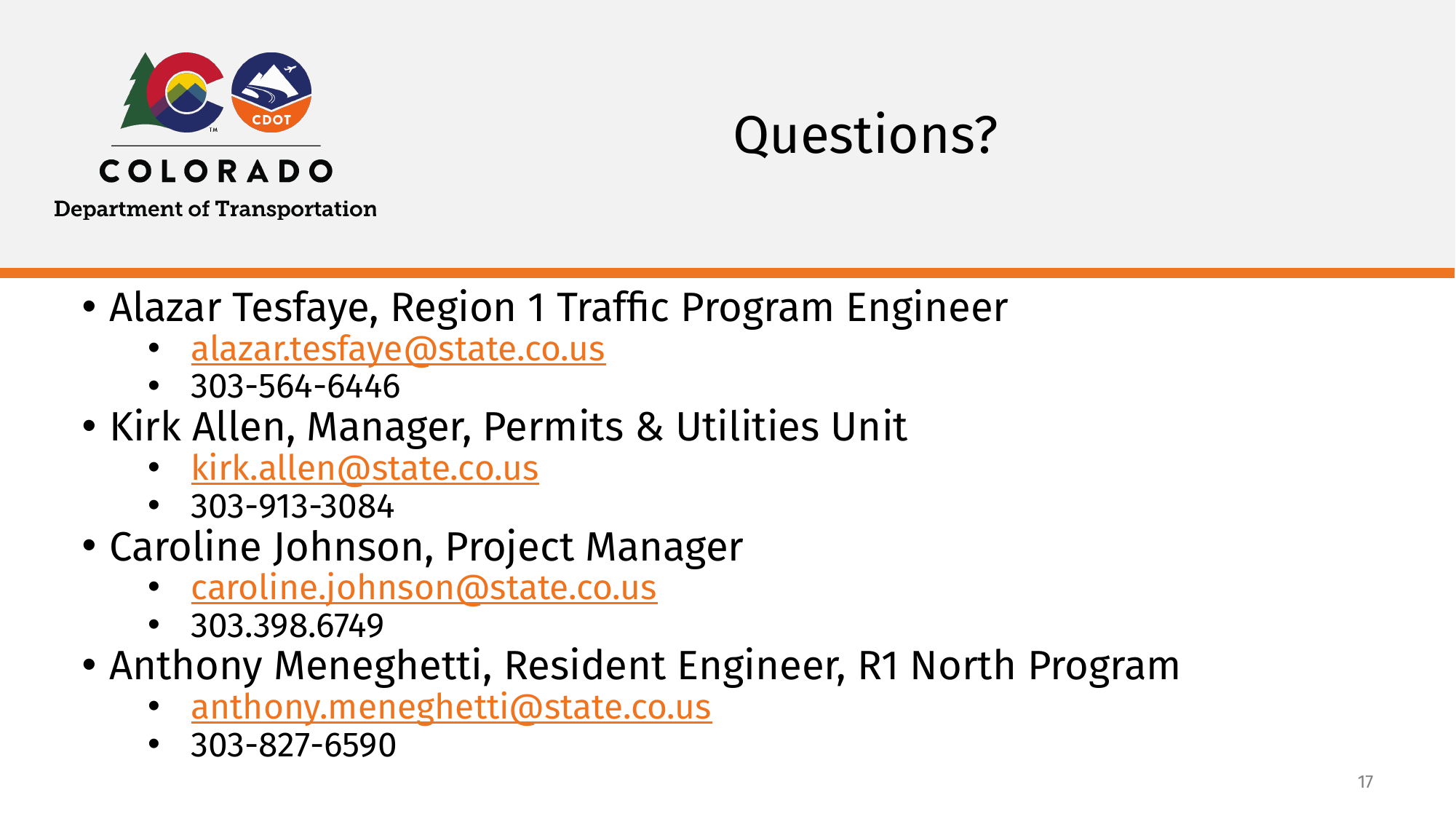

# Questions?
Alazar Tesfaye, Region 1 Traffic Program Engineer
alazar.tesfaye@state.co.us
303-564-6446
Kirk Allen, Manager, Permits & Utilities Unit
kirk.allen@state.co.us
303-913-3084
Caroline Johnson, Project Manager
caroline.johnson@state.co.us
303.398.6749
Anthony Meneghetti, Resident Engineer, R1 North Program
anthony.meneghetti@state.co.us
303-827-6590

17